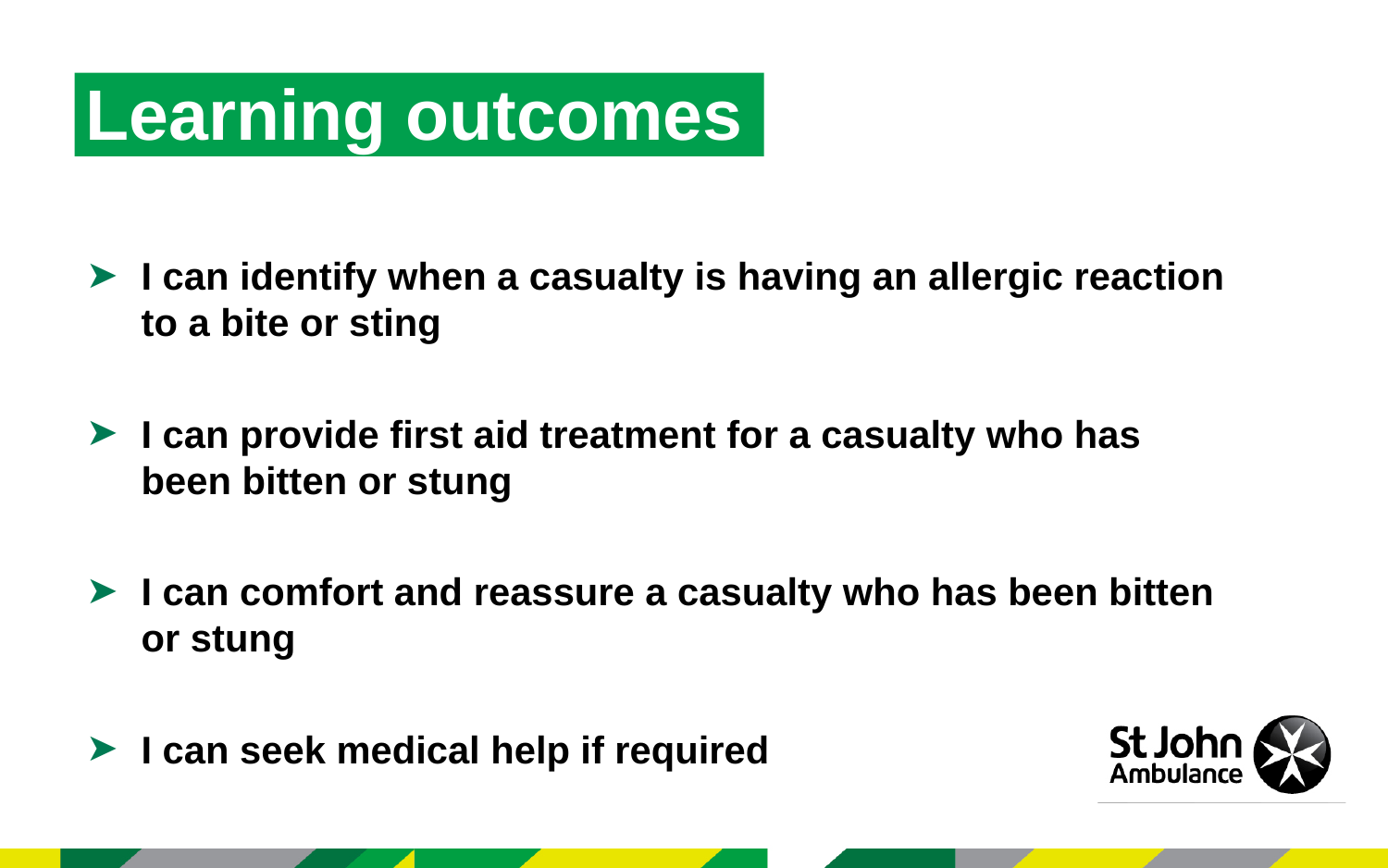

Learning outcomes

I can identify when a casualty is having an allergic reaction to a bite or sting

I can provide first aid treatment for a casualty who has been bitten or stung

I can comfort and reassure a casualty who has been bitten or stung

I can seek medical help if required